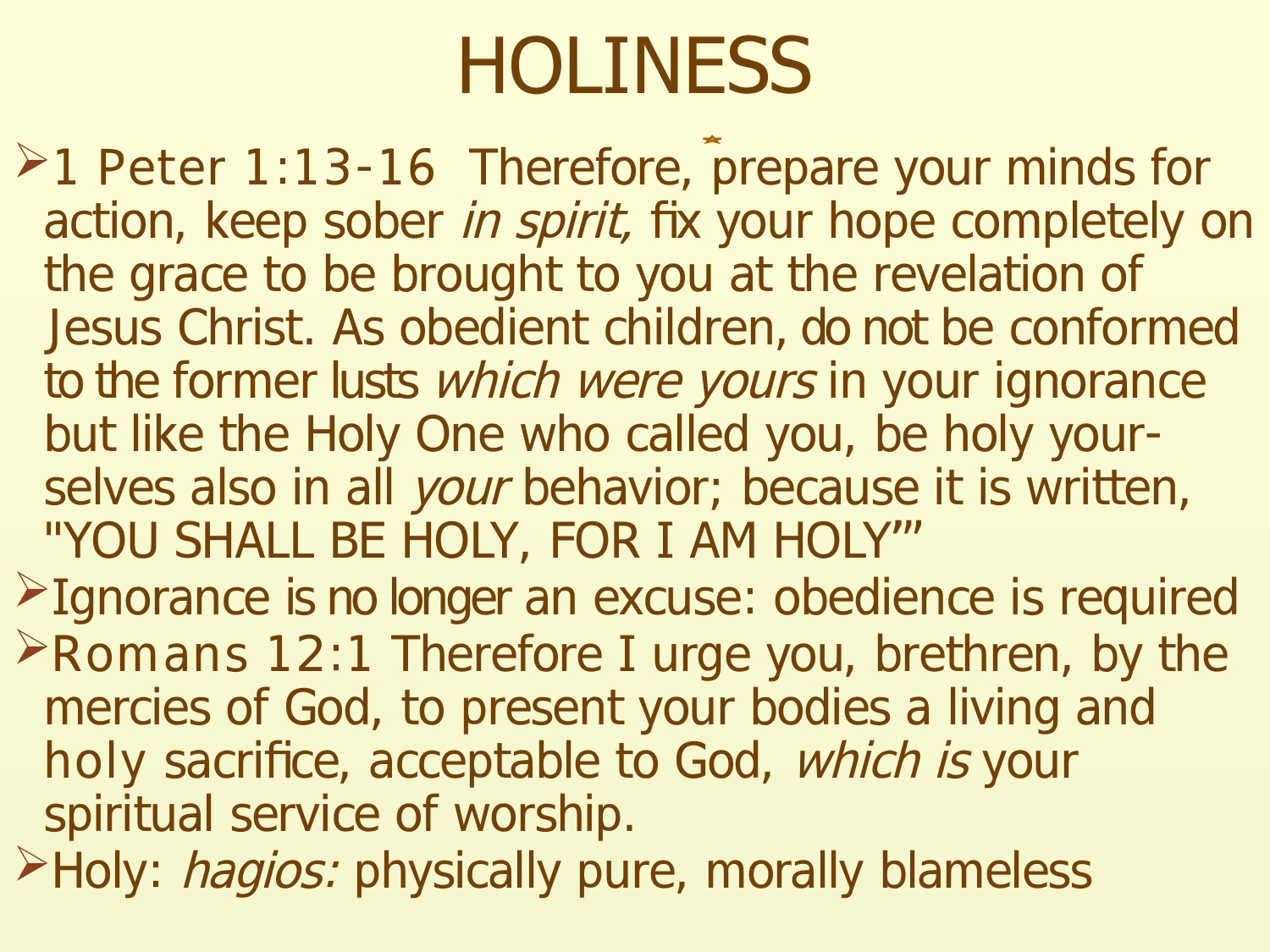

# HOLINESS
1 Peter 1:13-16  Therefore, prepare your minds for action, keep sober in spirit, fix your hope completely on the grace to be brought to you at the revelation of Jesus Christ. As obedient children, do not be conformed to the former lusts which were yours in your ignorance but like the Holy One who called you, be holy your-selves also in all your behavior; because it is written, "YOU SHALL BE HOLY, FOR I AM HOLY’”
Ignorance is no longer an excuse: obedience is required
Romans 12:1 Therefore I urge you, brethren, by the mercies of God, to present your bodies a living and holy sacrifice, acceptable to God, which is your spiritual service of worship.
Holy: hagios: physically pure, morally blameless